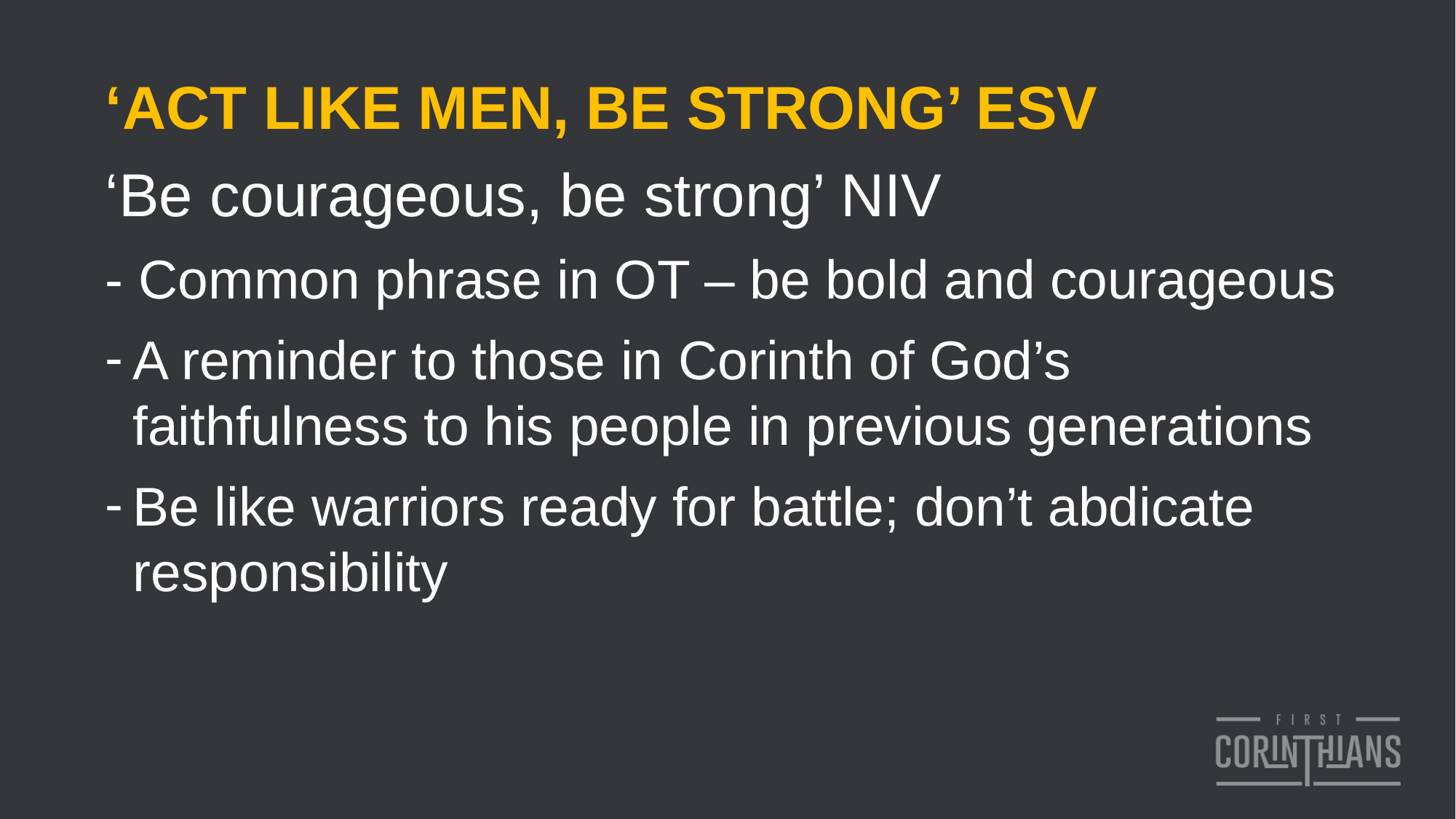

‘ACT LIKE MEN, BE STRONG’ ESV
‘Be courageous, be strong’ NIV
- Common phrase in OT – be bold and courageous
A reminder to those in Corinth of God’s faithfulness to his people in previous generations
Be like warriors ready for battle; don’t abdicate responsibility